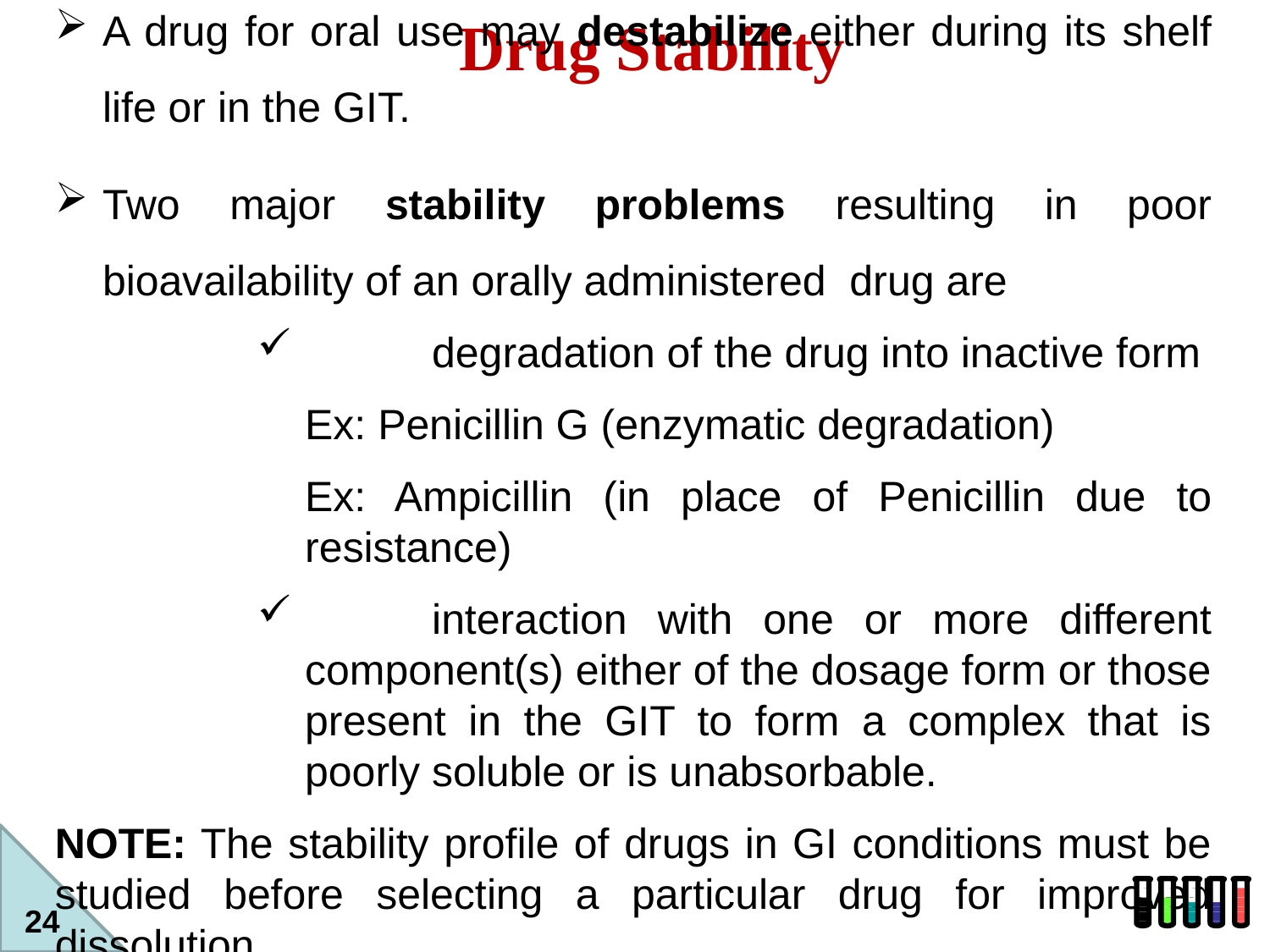

Drug Stability
A drug for oral use may destabilize either during its shelf life or in the GIT.
Two major stability problems resulting in poor bioavailability of an orally administered  drug are
	degradation of the drug into inactive form
Ex: Penicillin G (enzymatic degradation)
Ex: Ampicillin (in place of Penicillin due to resistance)
	interaction with one or more different component(s) either of the dosage form or those present in the GIT to form a complex that is poorly soluble or is unabsorbable.
NOTE: The stability profile of drugs in GI conditions must be studied before selecting a particular drug for improved dissolution.

24